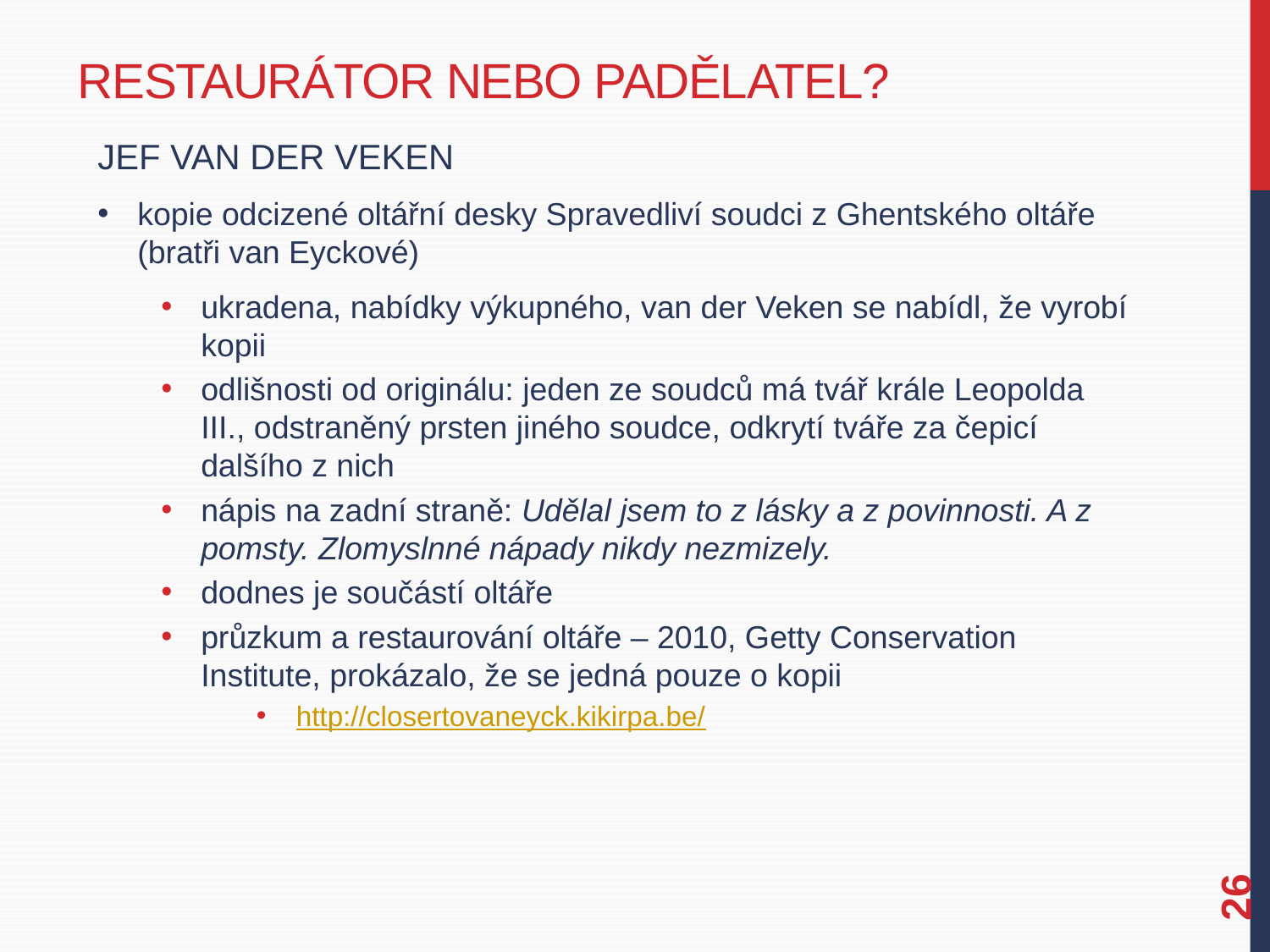

# RESTAURÁTOR nebo padělatel?
Jef van der Veken
kopie odcizené oltářní desky Spravedliví soudci z Ghentského oltáře (bratři van Eyckové)
ukradena, nabídky výkupného, van der Veken se nabídl, že vyrobí kopii
odlišnosti od originálu: jeden ze soudců má tvář krále Leopolda III., odstraněný prsten jiného soudce, odkrytí tváře za čepicí dalšího z nich
nápis na zadní straně: Udělal jsem to z lásky a z povinnosti. A z pomsty. Zlomyslnné nápady nikdy nezmizely.
dodnes je součástí oltáře
průzkum a restaurování oltáře – 2010, Getty Conservation Institute, prokázalo, že se jedná pouze o kopii
http://closertovaneyck.kikirpa.be/

26